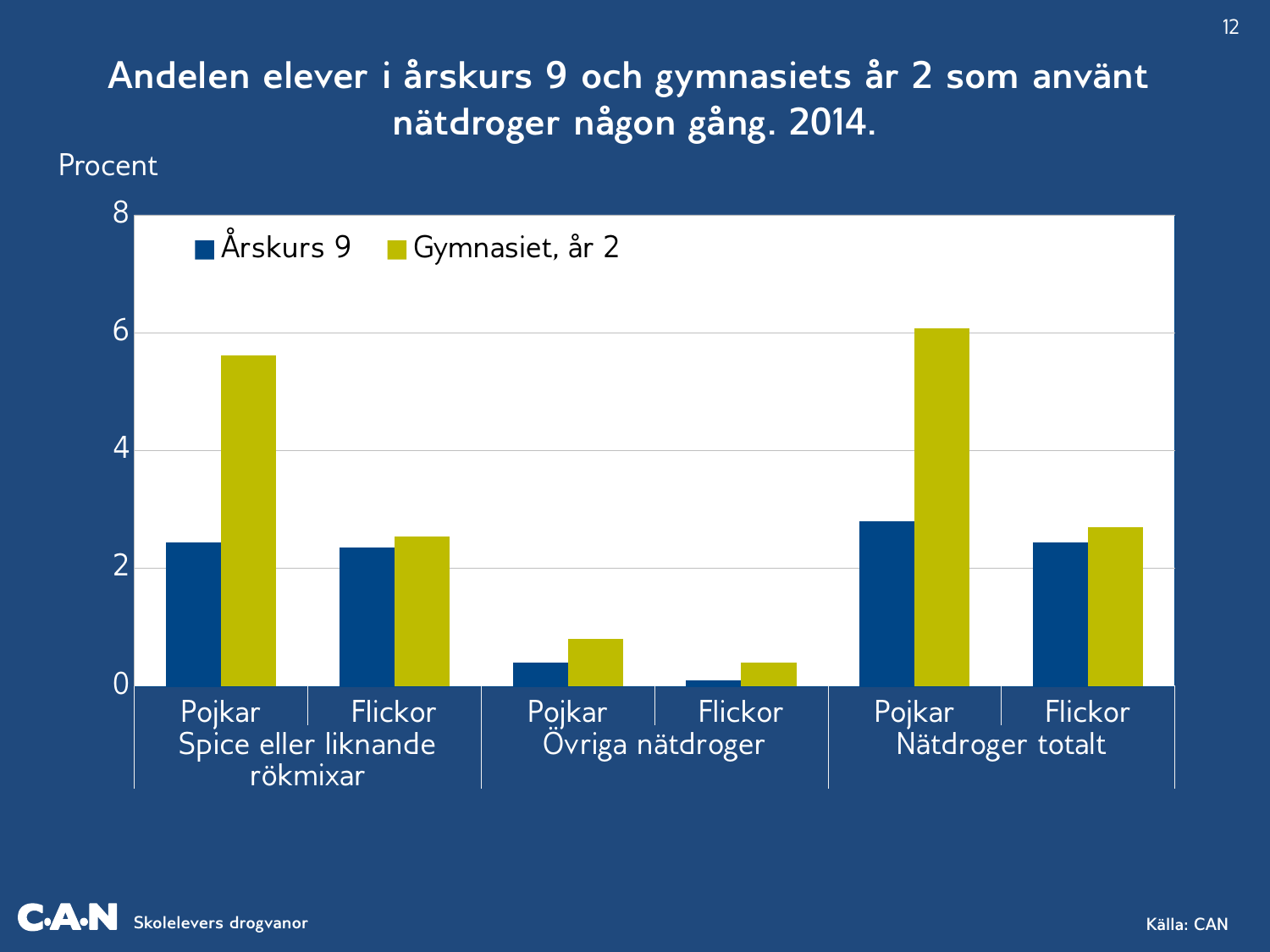

12
Andelen elever i årskurs 9 och gymnasiets år 2 som använt
nätdroger någon gång. 2014.
Procent

### Chart

| Category | Årskurs 9 | Gymnasiet, år 2 |
|---|---|---|
| Pojkar | 2.43806527723162 | 5.61740890688259 |
| Flickor | 2.35294117647059 | 2.54191454840454 |
| Pojkar | 0.4 | 0.8 |
| Flickor | 0.1 | 0.4 |
| Pojkar | 2.79307631785995 | 6.07594936708861 |
| Flickor | 2.43799915931063 | 2.70416441319632 |